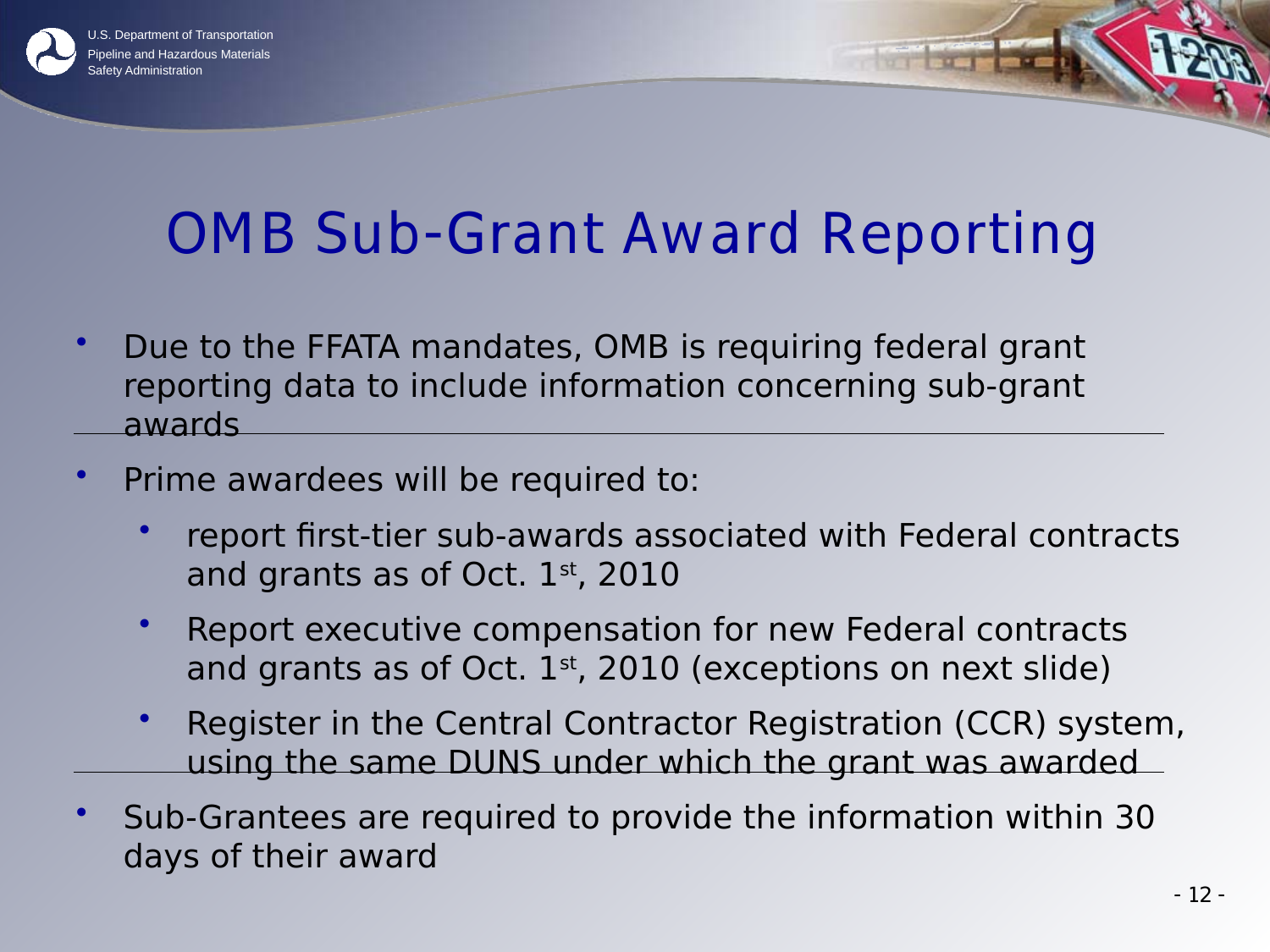

# OMB Sub-Grant Award Reporting

Due to the FFATA mandates, OMB is requiring federal grant reporting data to include information concerning sub-grant awards
Prime awardees will be required to:
report first-tier sub-awards associated with Federal contracts and grants as of Oct. 1st, 2010
Report executive compensation for new Federal contracts and grants as of Oct. 1st, 2010 (exceptions on next slide)
Register in the Central Contractor Registration (CCR) system, using the same DUNS under which the grant was awarded
Sub-Grantees are required to provide the information within 30 days of their award
- 12 -